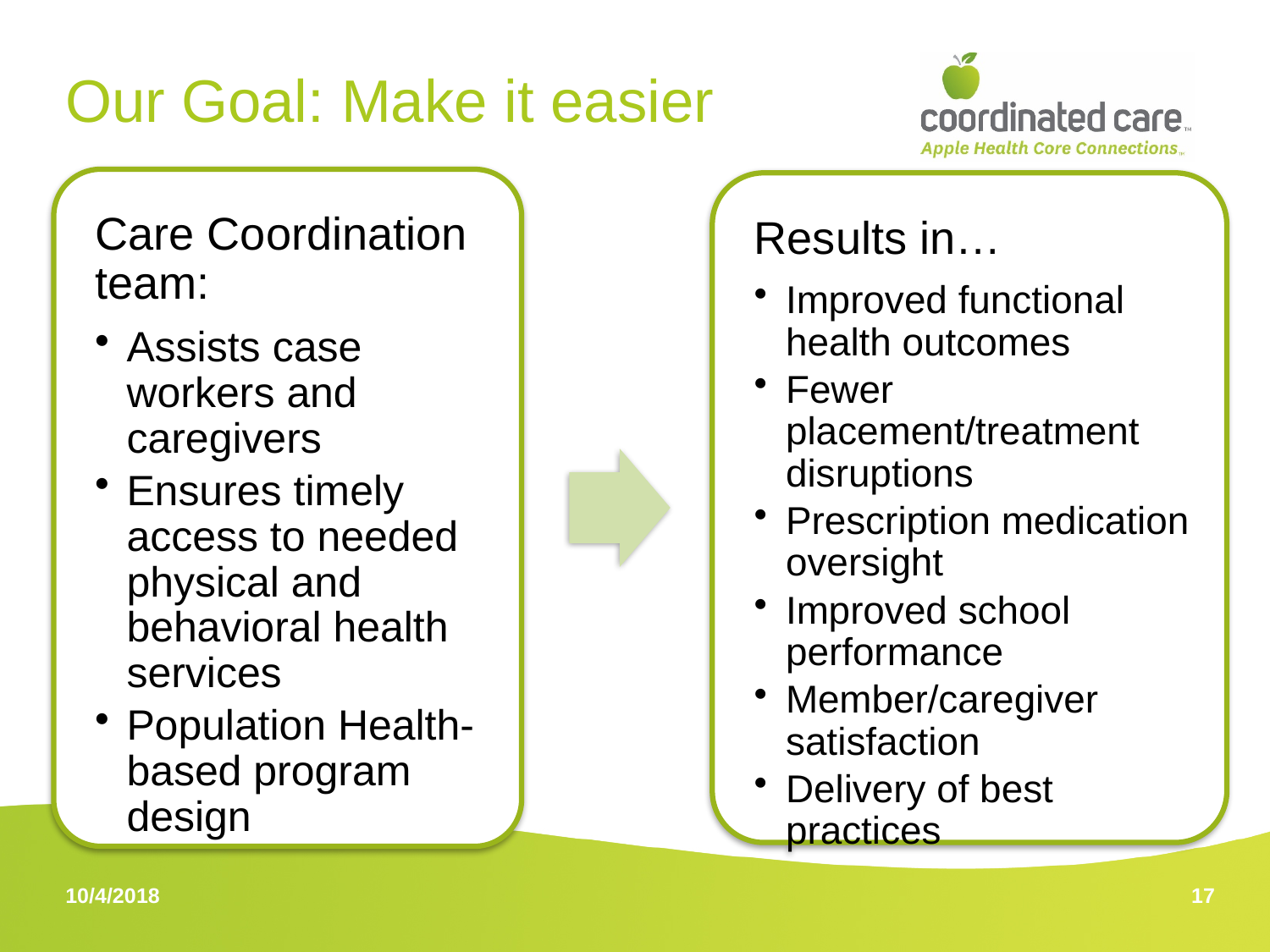

# Our Goal: Make it easier
Care Coordination team:
Assists case workers and caregivers
Ensures timely access to needed physical and behavioral health services
Population Health- based program design

Results in…
Improved functional health outcomes
Fewer placement/treatment disruptions
Prescription medication oversight
Improved school performance
Member/caregiver satisfaction
Delivery of best practices
17